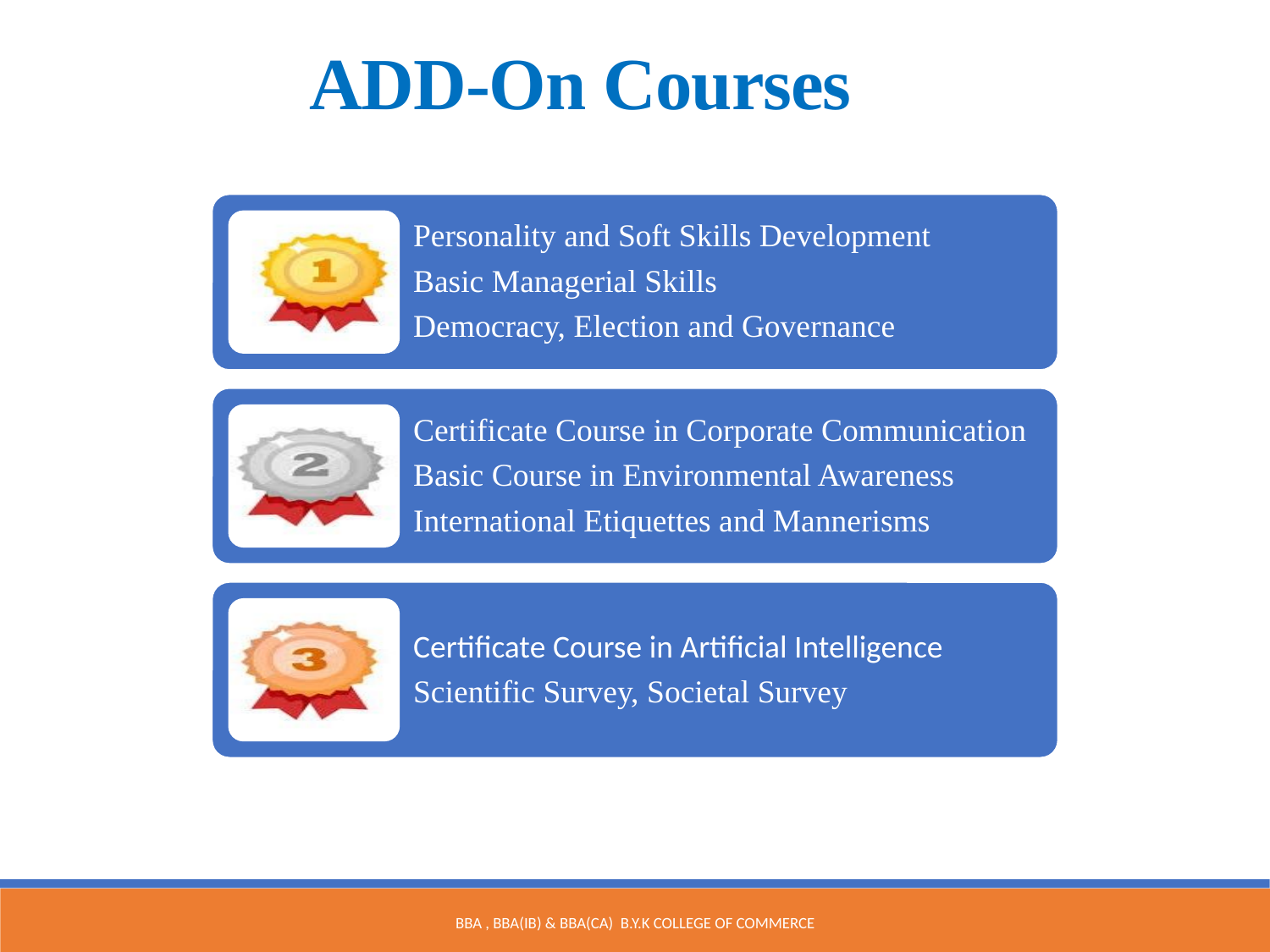

ADD-On Courses

Personality and Soft Skills Development
Basic Managerial Skills
Democracy, Election and Governance
Certificate Course in Corporate Communication
Basic Course in Environmental Awareness
International Etiquettes and Mannerisms
Certificate Course in Artificial Intelligence
Scientific Survey, Societal Survey
BBA , BBA(IB) & BBA(CA)  B.Y.K College of Commerce